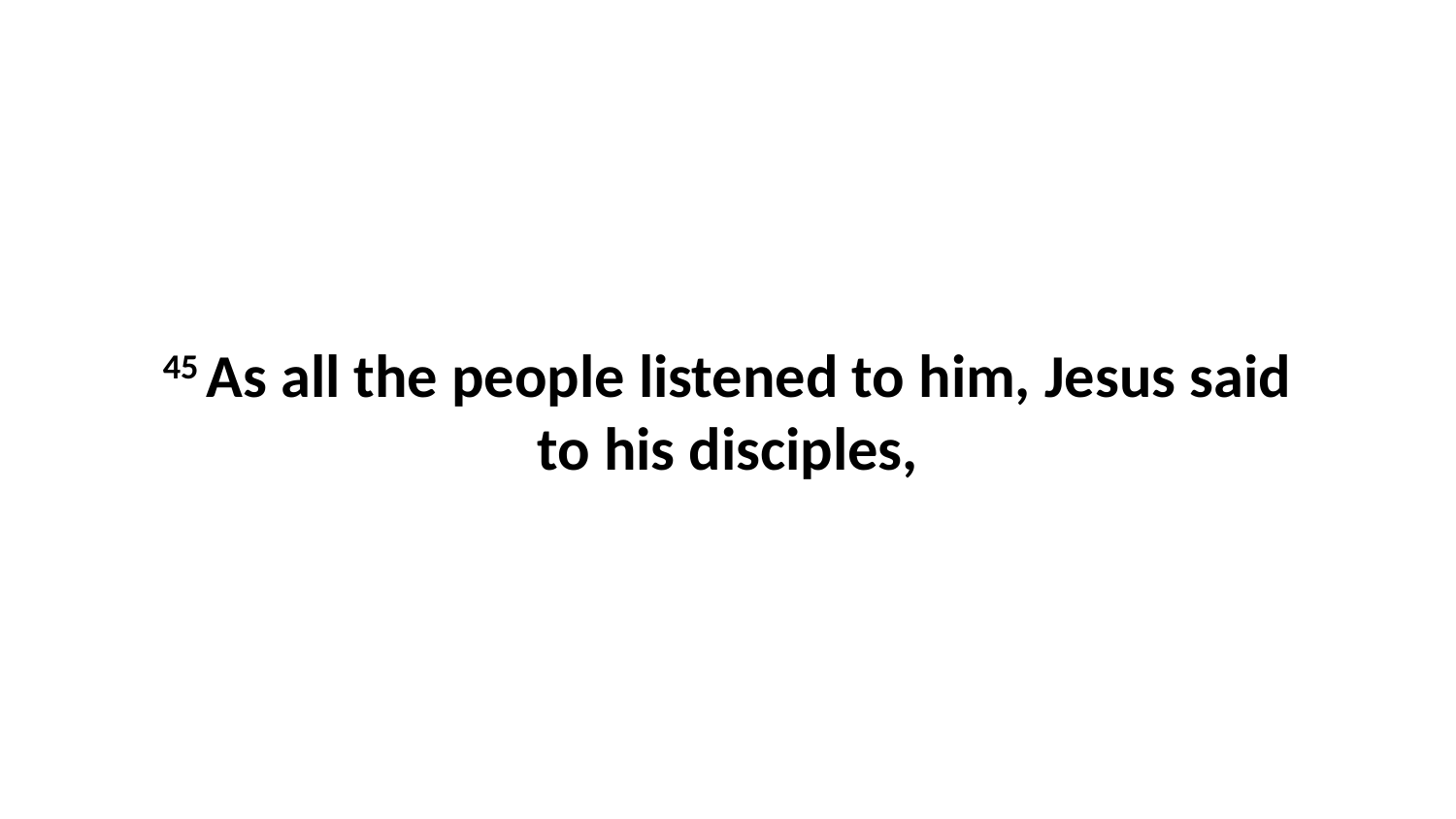

45 As all the people listened to him, Jesus said to his disciples,